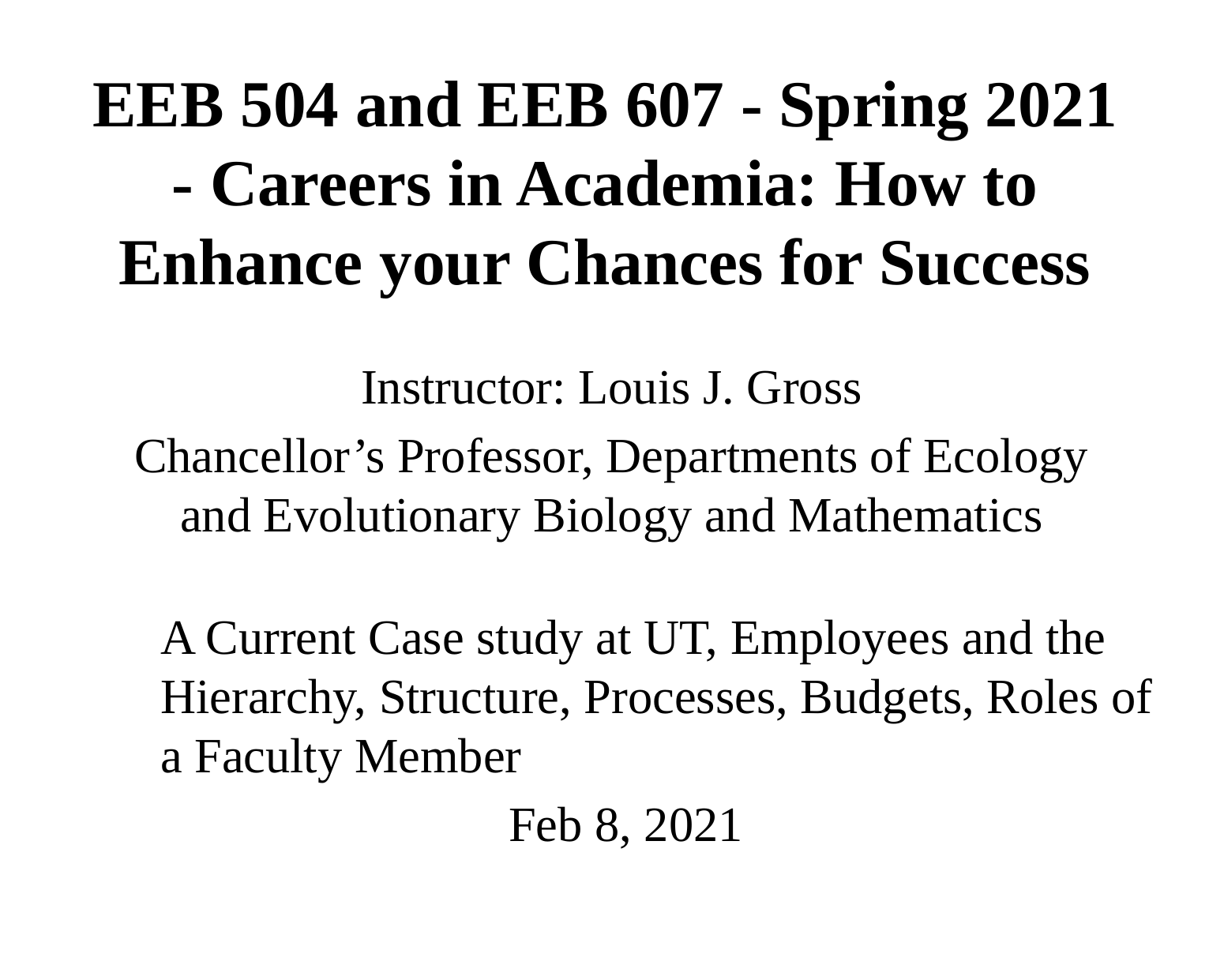

# EEB 504 and EEB 607 - Spring 2021 - Careers in Academia: How to Enhance your Chances for Success
Instructor: Louis J. Gross
Chancellor’s Professor, Departments of Ecology and Evolutionary Biology and Mathematics

A Current Case study at UT, Employees and the Hierarchy, Structure, Processes, Budgets, Roles of a Faculty Member
                            Feb 8, 2021